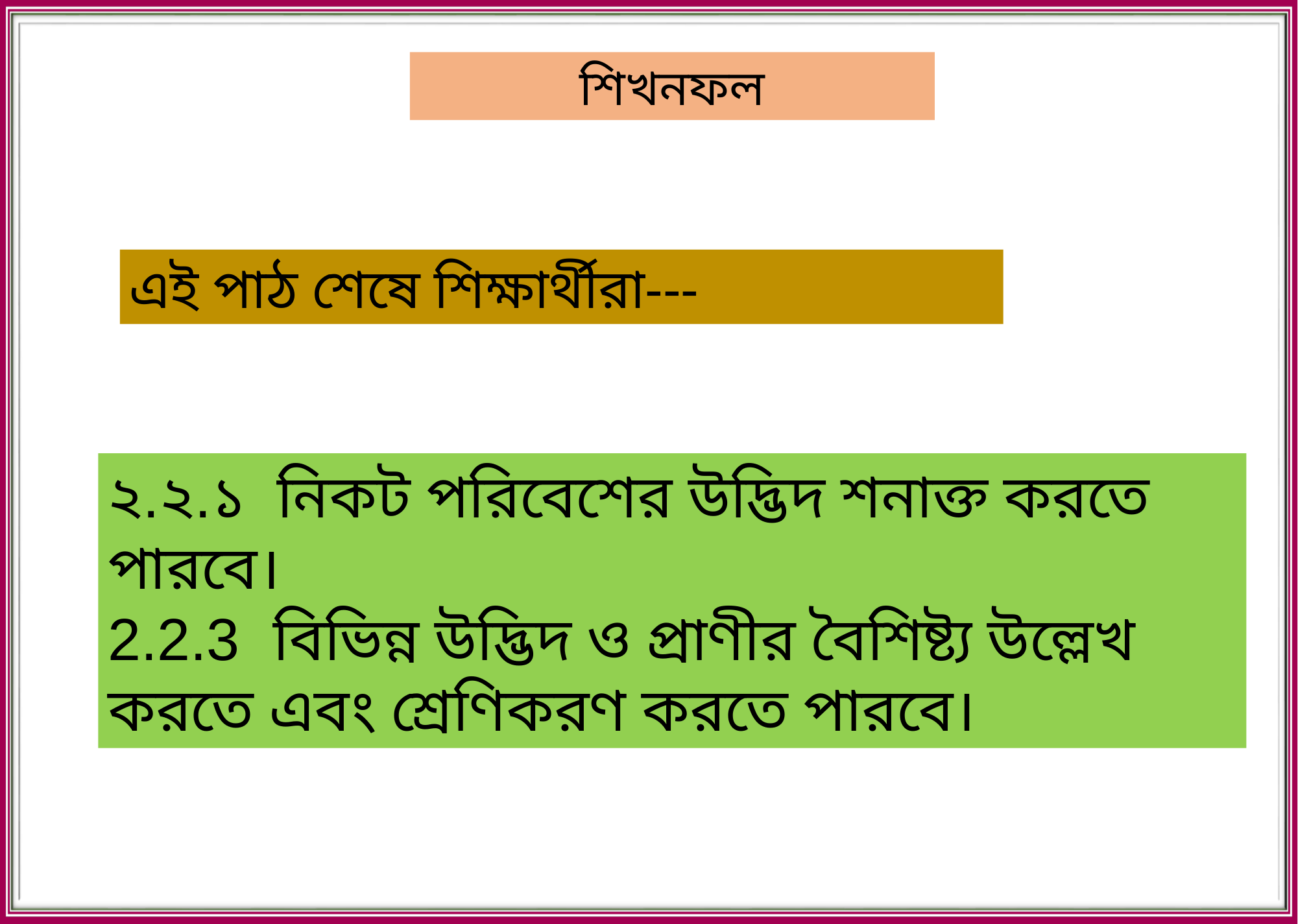

শিখনফল
এই পাঠ শেষে শিক্ষার্থীরা---
২.২.১  নিকট পরিবেশের উদ্ভিদ শনাক্ত করতে পারবে।
2.2.3  বিভিন্ন উদ্ভিদ ও প্রাণীর বৈশিষ্ট্য উল্লেখ করতে এবং শ্রেণিকরণ করতে পারবে।